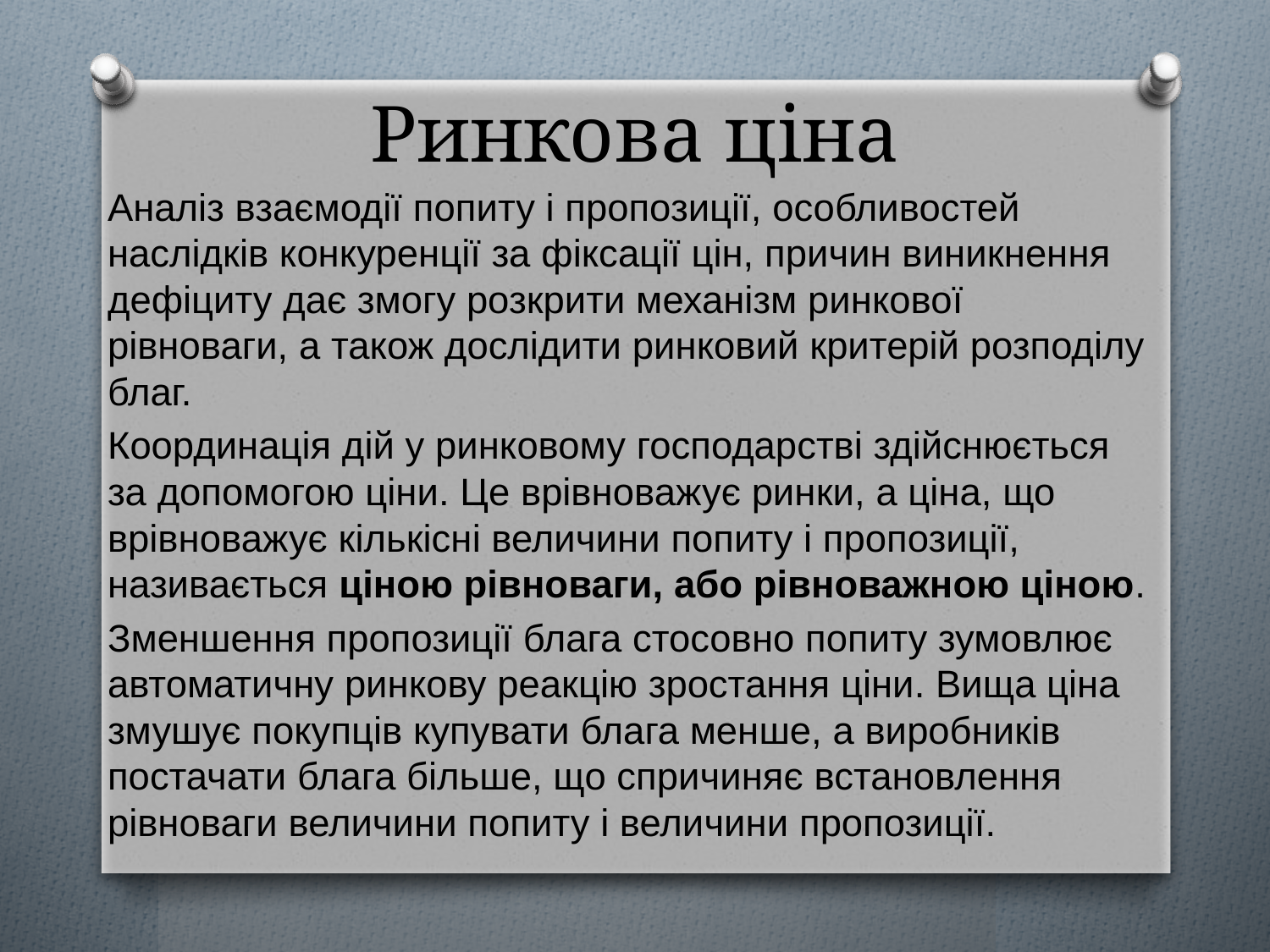

# Ринкова ціна
Аналіз взаємодії попиту і пропозиції, особливостей наслідків конкуренції за фіксації цін, причин виникнення дефіциту дає змогу розкрити механізм ринкової рівноваги, а також дослідити ринковий критерій розподілу благ.
Координація дій у ринковому господарстві здійснюється за допомогою ціни. Це врівноважує ринки, а ціна, що врівноважує кількісні величини попиту і пропозиції, називається ціною рівноваги, або рівноважною ціною.
Зменшення пропозиції блага стосовно попиту зумовлює автоматичну ринкову реакцію зростання ціни. Вища ціна змушує покупців купувати блага менше, а виробників постачати блага більше, що спричиняє встановлення рівноваги величини попиту і величини пропозиції.